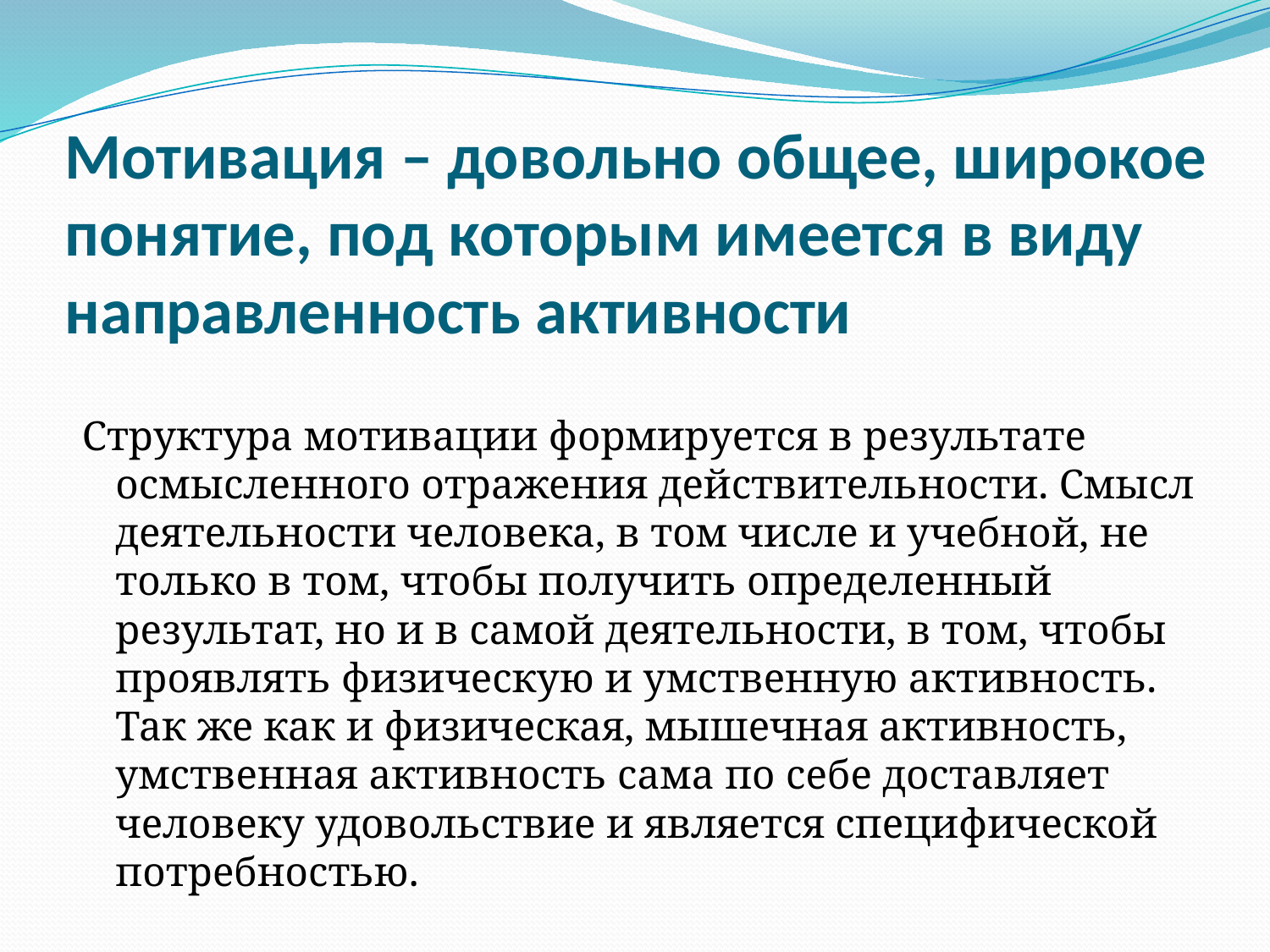

# Мотивация – довольно общее, широкое понятие, под которым имеется в виду направленность активности
Структура мотивации формируется в результате осмысленного отражения действительности. Смысл деятельности человека, в том числе и учебной, не только в том, чтобы получить определенный результат, но и в самой деятельности, в том, чтобы проявлять физическую и умственную активность. Так же как и физическая, мышечная активность, умственная активность сама по себе доставляет человеку удовольствие и является специфической потребностью.